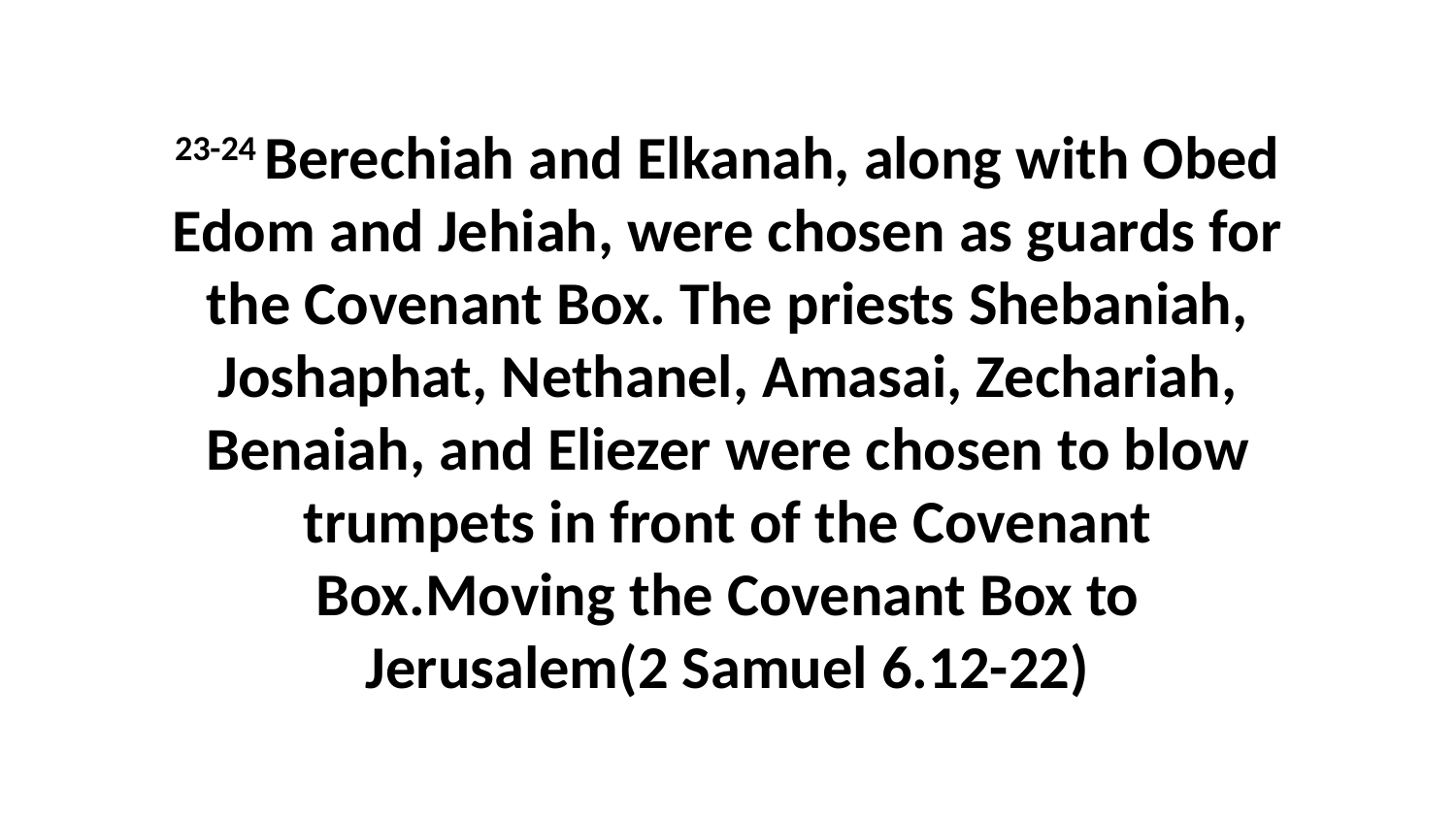

23-24 Berechiah and Elkanah, along with Obed Edom and Jehiah, were chosen as guards for the Covenant Box. The priests Shebaniah, Joshaphat, Nethanel, Amasai, Zechariah, Benaiah, and Eliezer were chosen to blow trumpets in front of the Covenant Box.Moving the Covenant Box to Jerusalem(2 Samuel 6.12-22)